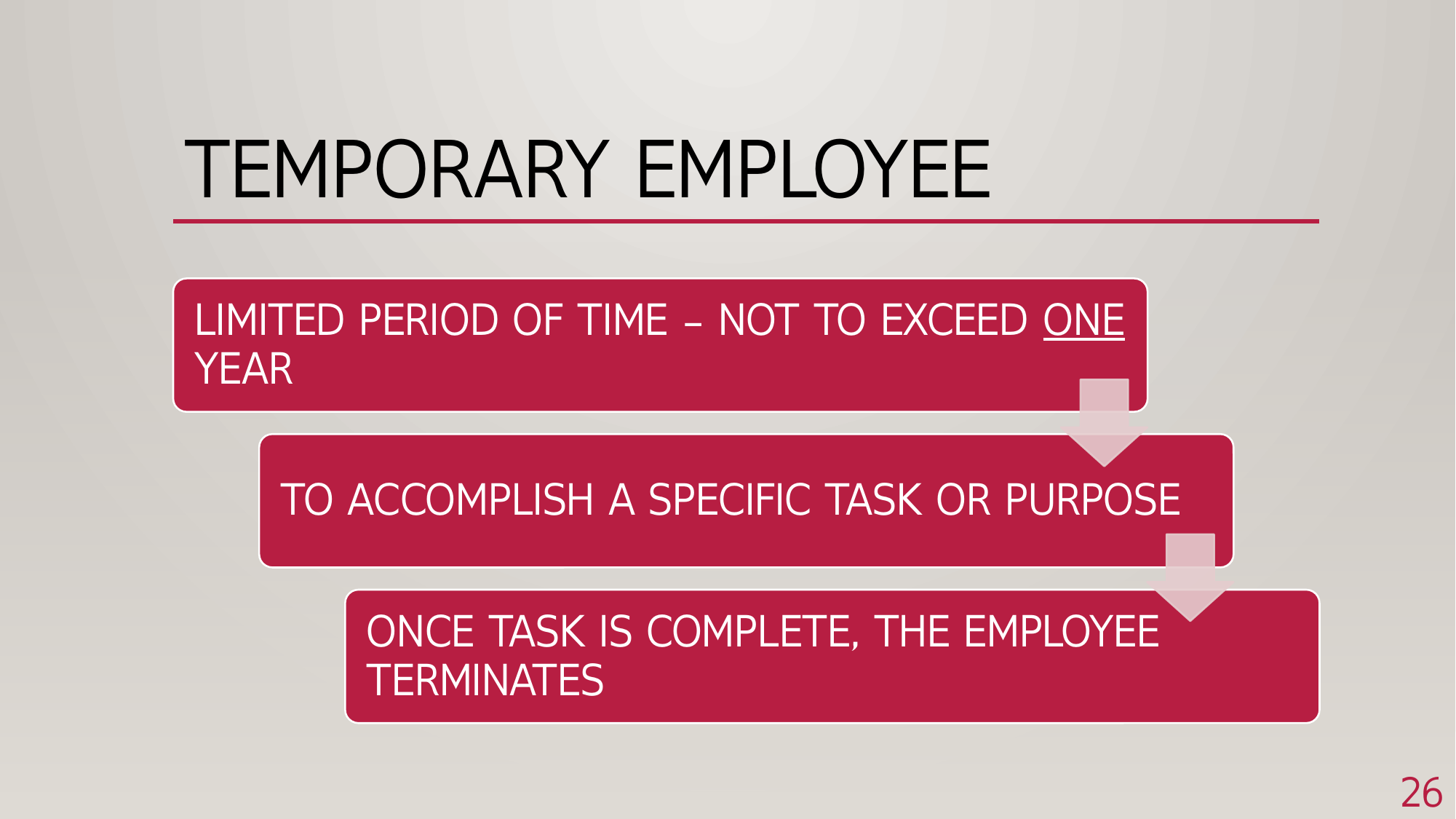

# TEMPORARY EMPLOYEE

LIMITED PERIOD OF TIME – NOT TO EXCEED ONE YEAR
TO ACCOMPLISH A SPECIFIC TASK OR PURPOSE
ONCE TASK IS COMPLETE, THE EMPLOYEE TERMINATES

26